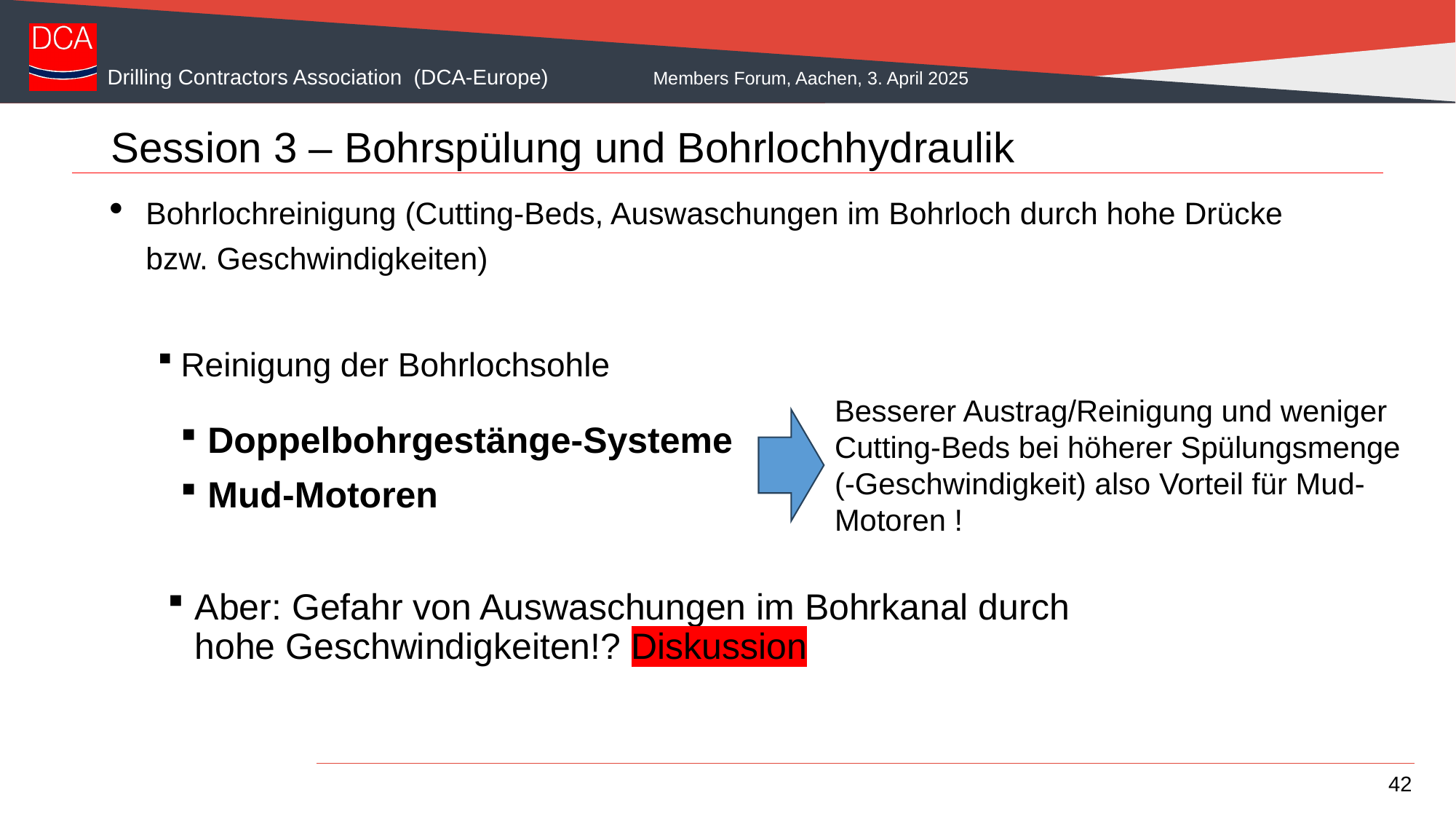

# Session 3 – Bohrspülung und Bohrlochhydraulik
Bohrlochreinigung (Cutting-Beds, Auswaschungen im Bohrloch durch hohe Drücke bzw. Geschwindigkeiten)

Reinigung der Bohrlochsohle
Besserer Austrag/Reinigung und weniger Cutting-Beds bei höherer Spülungsmenge
(-Geschwindigkeit) also Vorteil für Mud-Motoren !

Doppelbohrgestänge-Systeme
Mud-Motoren
Aber: Gefahr von Auswaschungen im Bohrkanal durch hohe Geschwindigkeiten!? 	Diskussion